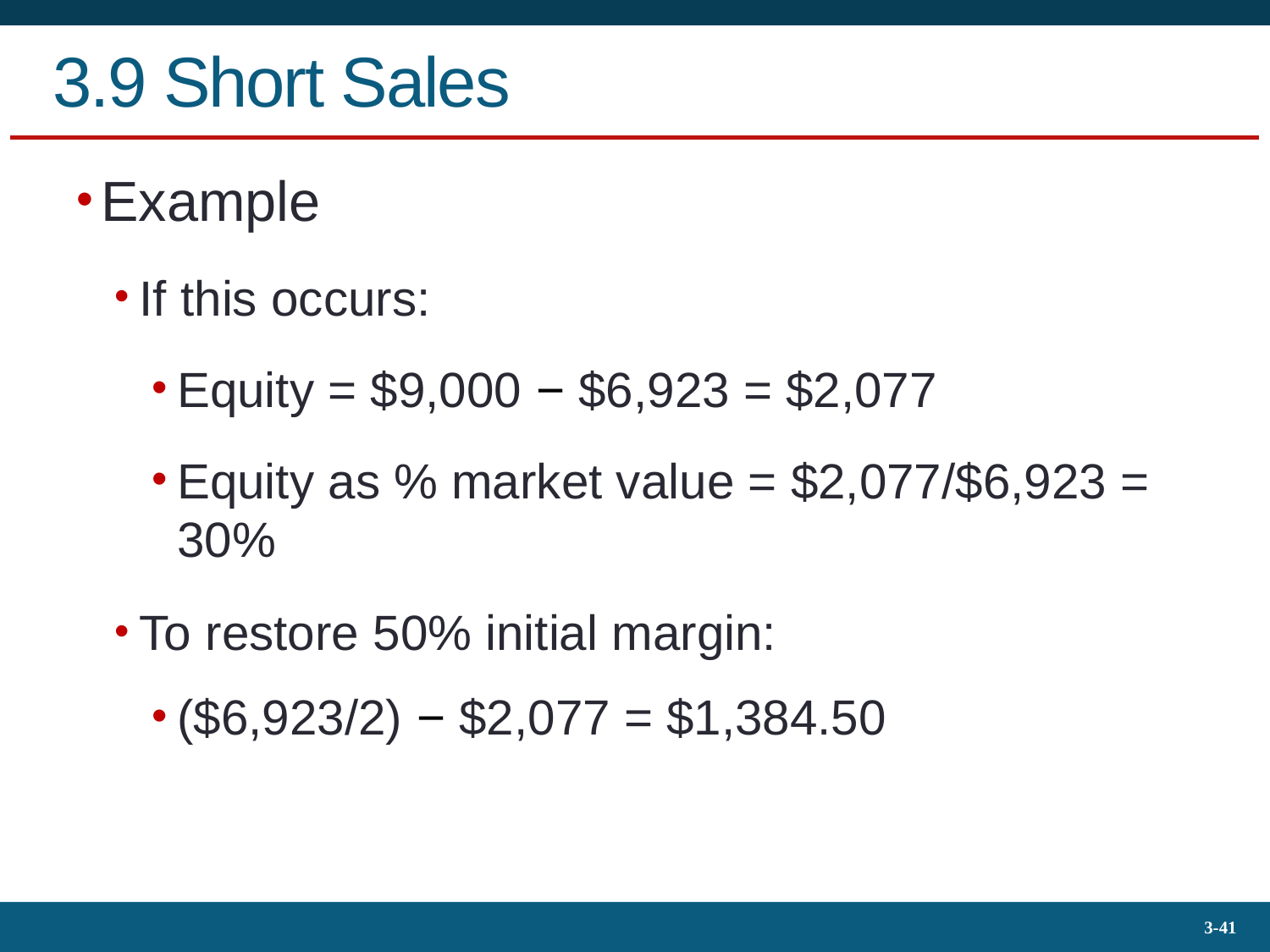

# 3.9 Short Sales
Example
If this occurs:
Equity = $9,000 − $6,923 = $2,077
Equity as % market value = $2,077/$6,923 = 30%
To restore 50% initial margin:
($6,923/2) − $2,077 = $1,384.50